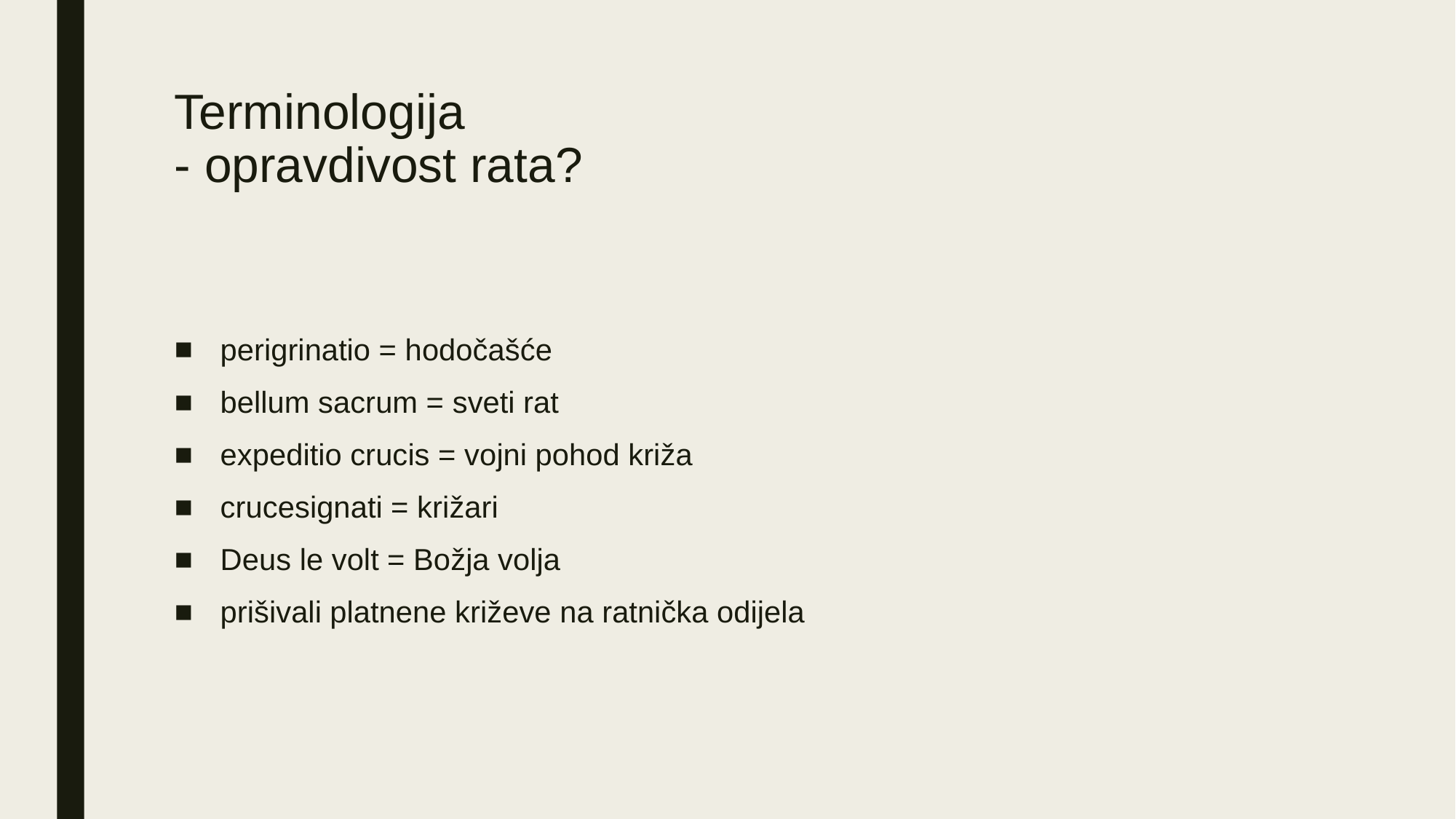

Terminologija
- opravdivost rata?

perigrinatio = hodočašće
bellum sacrum = sveti rat
expeditio crucis = vojni pohod križa
crucesignati = križari
Deus le volt = Božja volja
prišivali platnene križeve na ratnička odijela